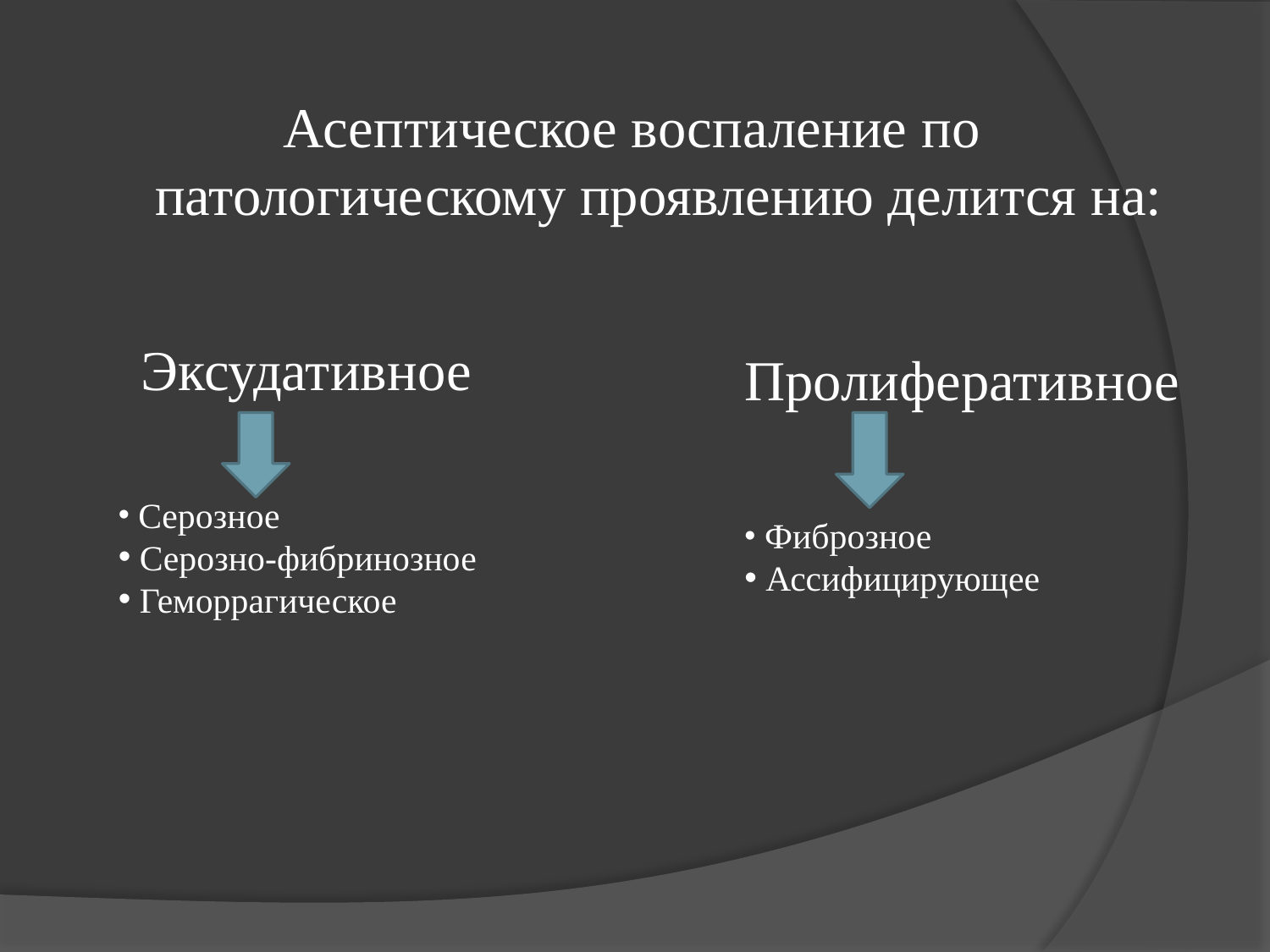

Асептическое воспаление по патологическому проявлению делится на:
Эксудативное
Пролиферативное

 Серозное
 Серозно-фибринозное
 Геморрагическое
 Фиброзное
 Ассифицирующее